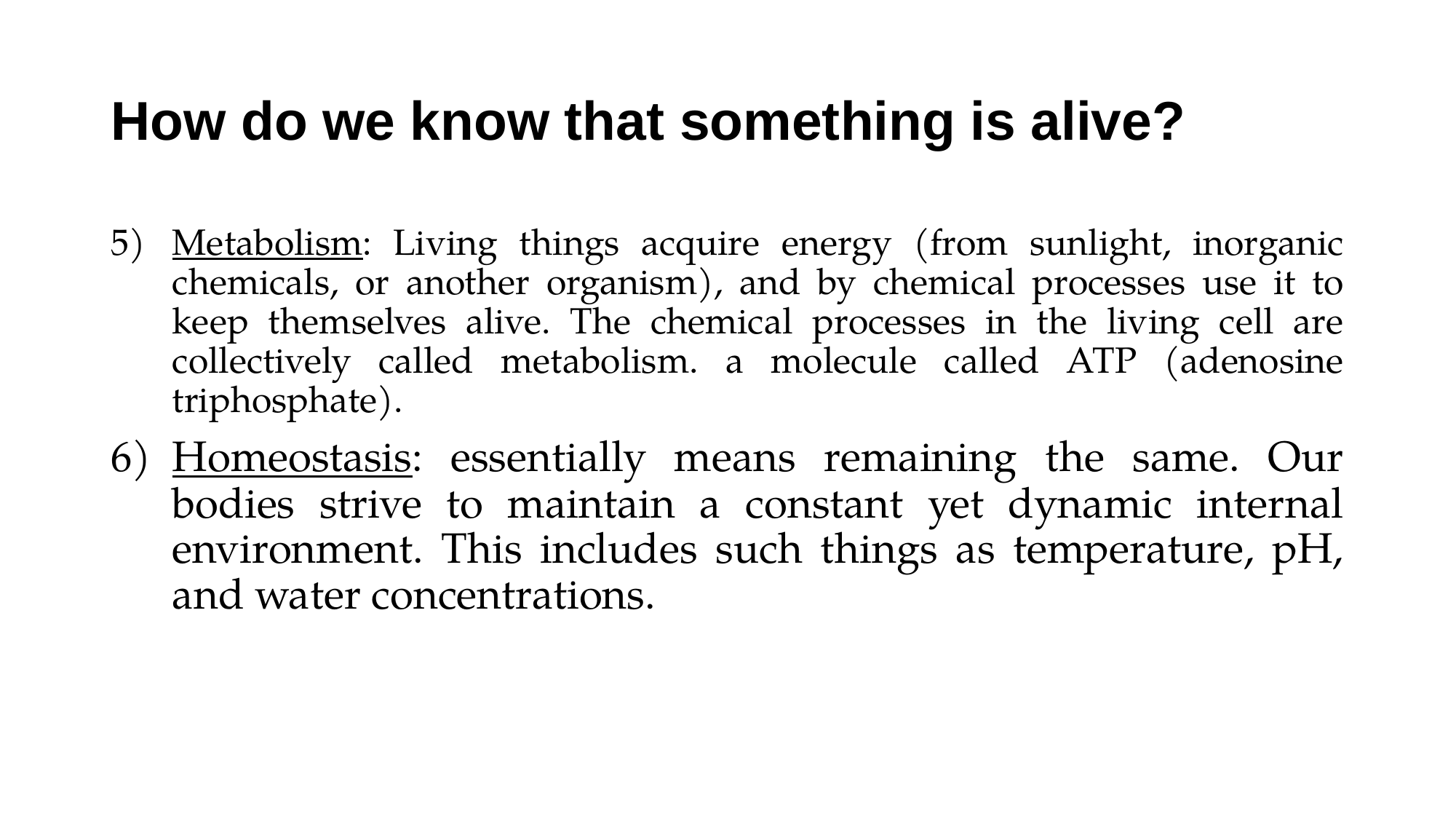

# How do we know that something is alive?
Metabolism: Living things acquire energy (from sunlight, inorganic chemicals, or another organism), and by chemical processes use it to keep themselves alive. The chemical processes in the living cell are collectively called metabolism. a molecule called ATP (adenosine triphosphate).
Homeostasis: essentially means remaining the same. Our bodies strive to maintain a constant yet dynamic internal environment. This includes such things as temperature, pH, and water concentrations.